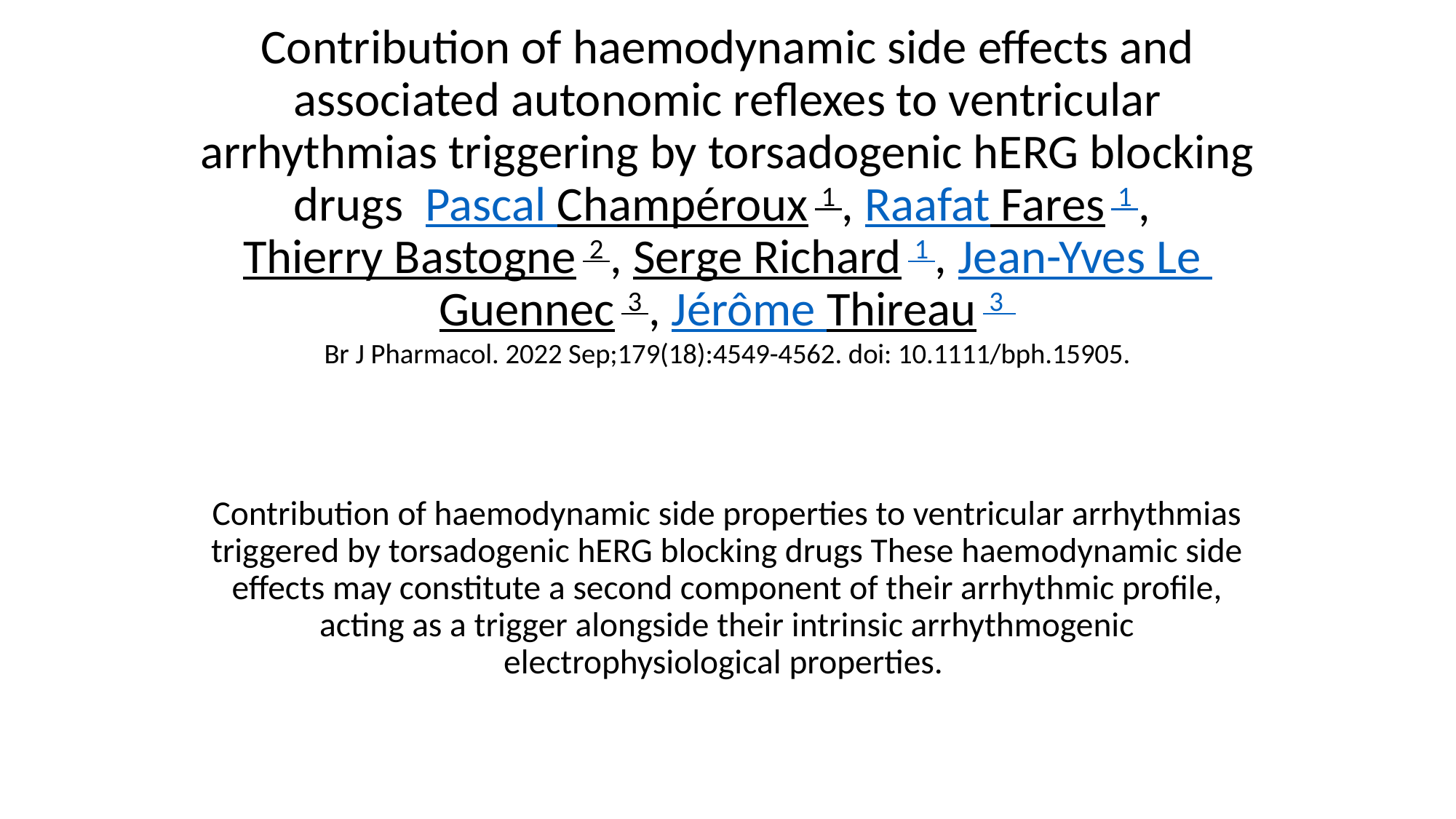

# Contribution of haemodynamic side effects and associated autonomic reflexes to ventricular arrhythmias triggering by torsadogenic hERG blocking drugs  Pascal Champéroux  1 , Raafat Fares  1 , Thierry Bastogne  2 , Serge Richard  1 , Jean-Yves Le Guennec  3 , Jérôme Thireau  3 Br J Pharmacol. 2022 Sep;179(18):4549-4562. doi: 10.1111/bph.15905.
Contribution of haemodynamic side properties to ventricular arrhythmias triggered by torsadogenic hERG blocking drugs These haemodynamic side effects may constitute a second component of their arrhythmic profile, acting as a trigger alongside their intrinsic arrhythmogenic electrophysiological properties.